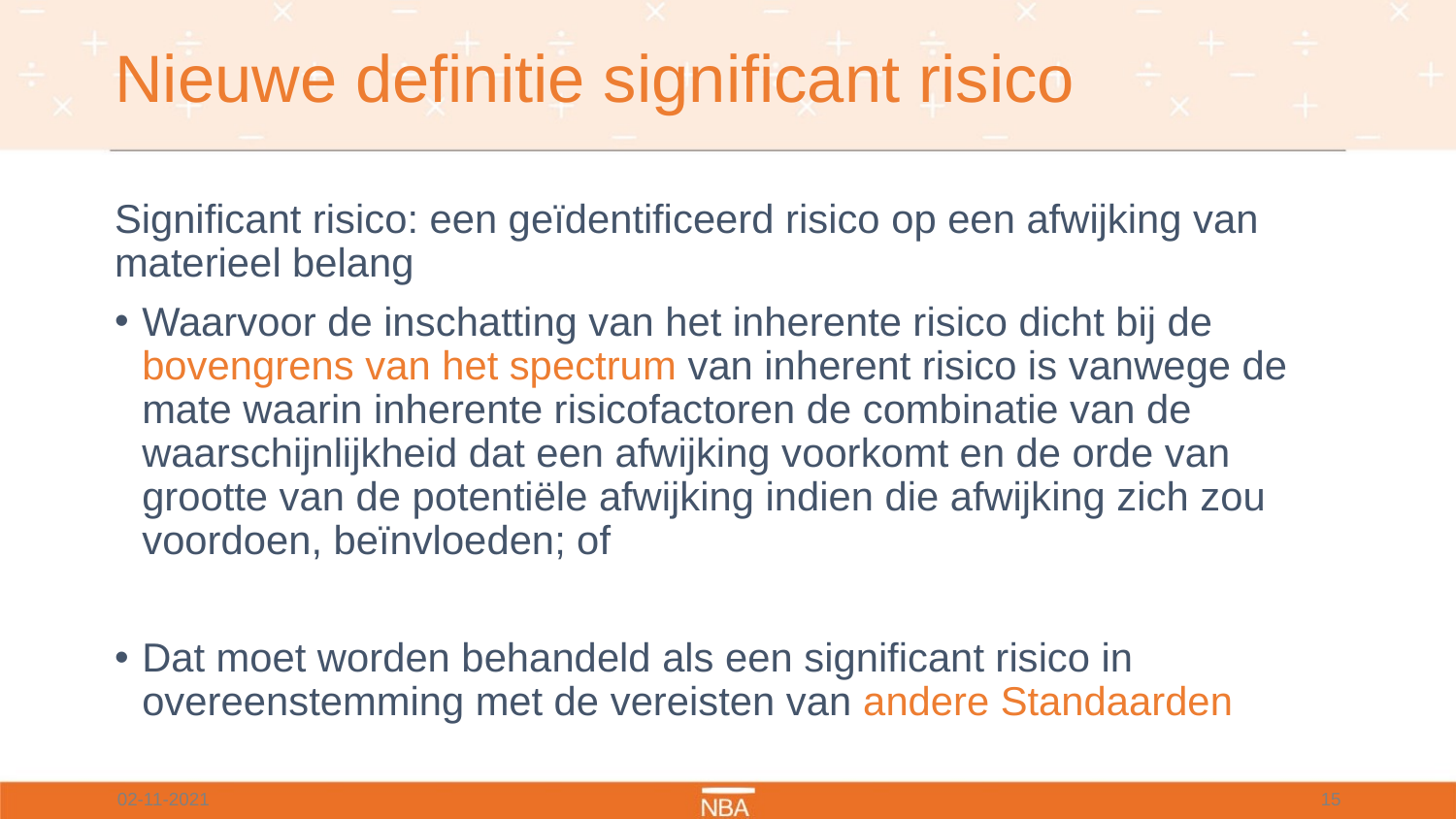

# Nieuwe definitie significant risico
Significant risico: een geïdentificeerd risico op een afwijking van materieel belang
Waarvoor de inschatting van het inherente risico dicht bij de bovengrens van het spectrum van inherent risico is vanwege de mate waarin inherente risicofactoren de combinatie van de waarschijnlijkheid dat een afwijking voorkomt en de orde van grootte van de potentiële afwijking indien die afwijking zich zou voordoen, beïnvloeden; of

Dat moet worden behandeld als een significant risico in overeenstemming met de vereisten van andere Standaarden
02-11-2021
15